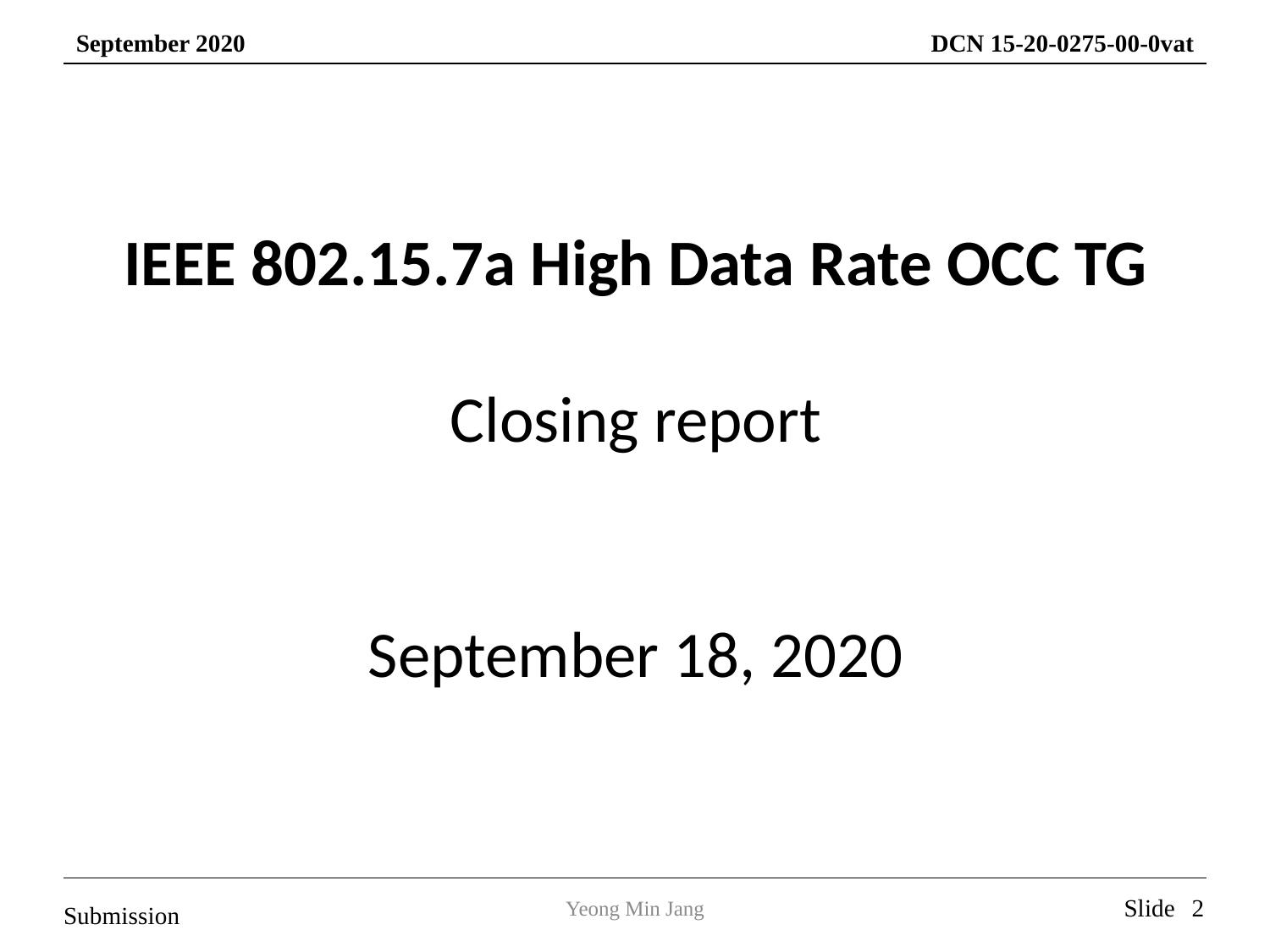

IEEE 802.15.7a High Data Rate OCC TG
Closing report
September 18, 2020